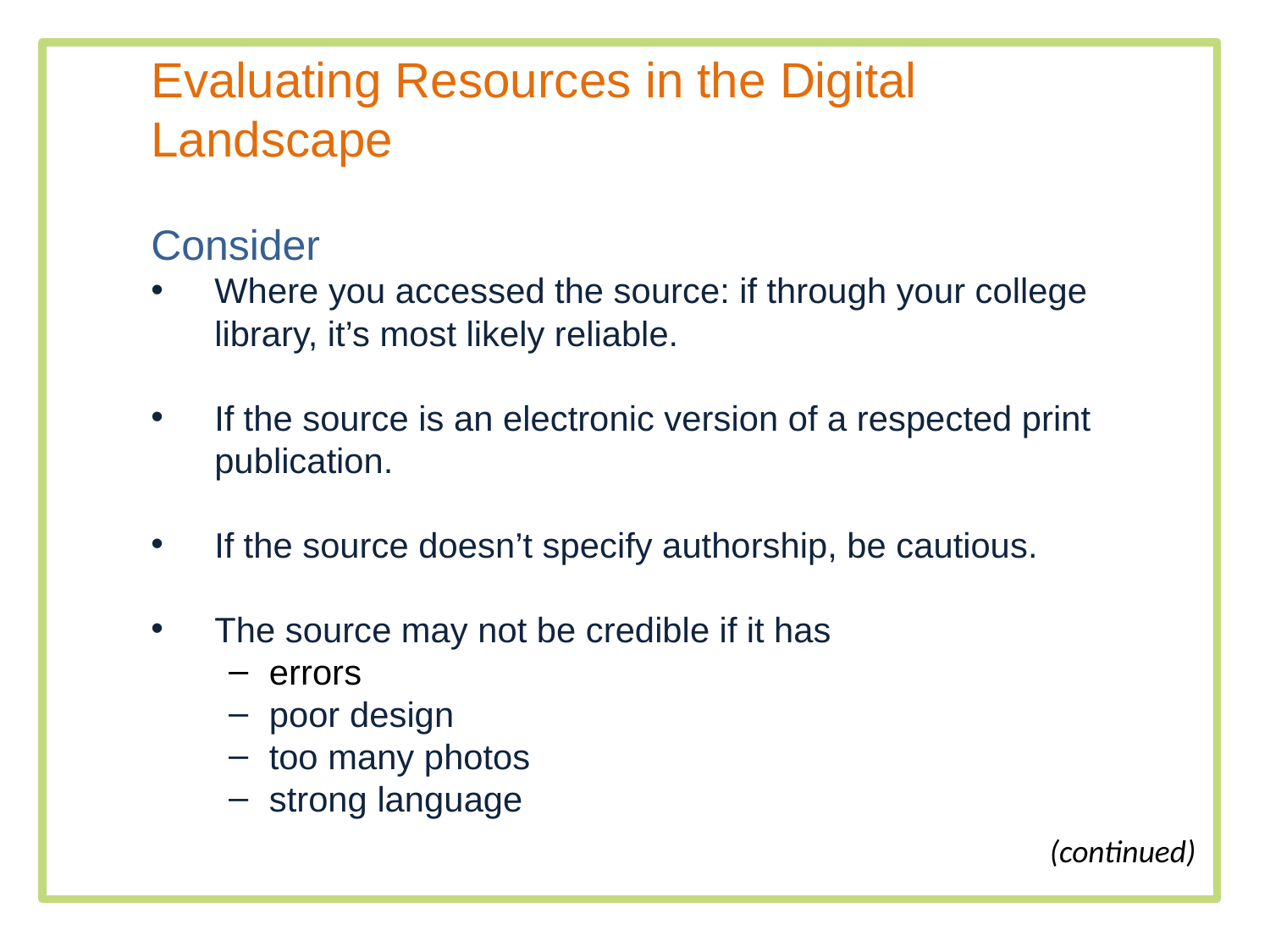

Evaluating Resources in the Digital Landscape

Consider
Where you accessed the source: if through your college library, it’s most likely reliable.

If the source is an electronic version of a respected print publication.

If the source doesn’t specify authorship, be cautious.

The source may not be credible if it has
errors
poor design
too many photos
strong language
(continued)